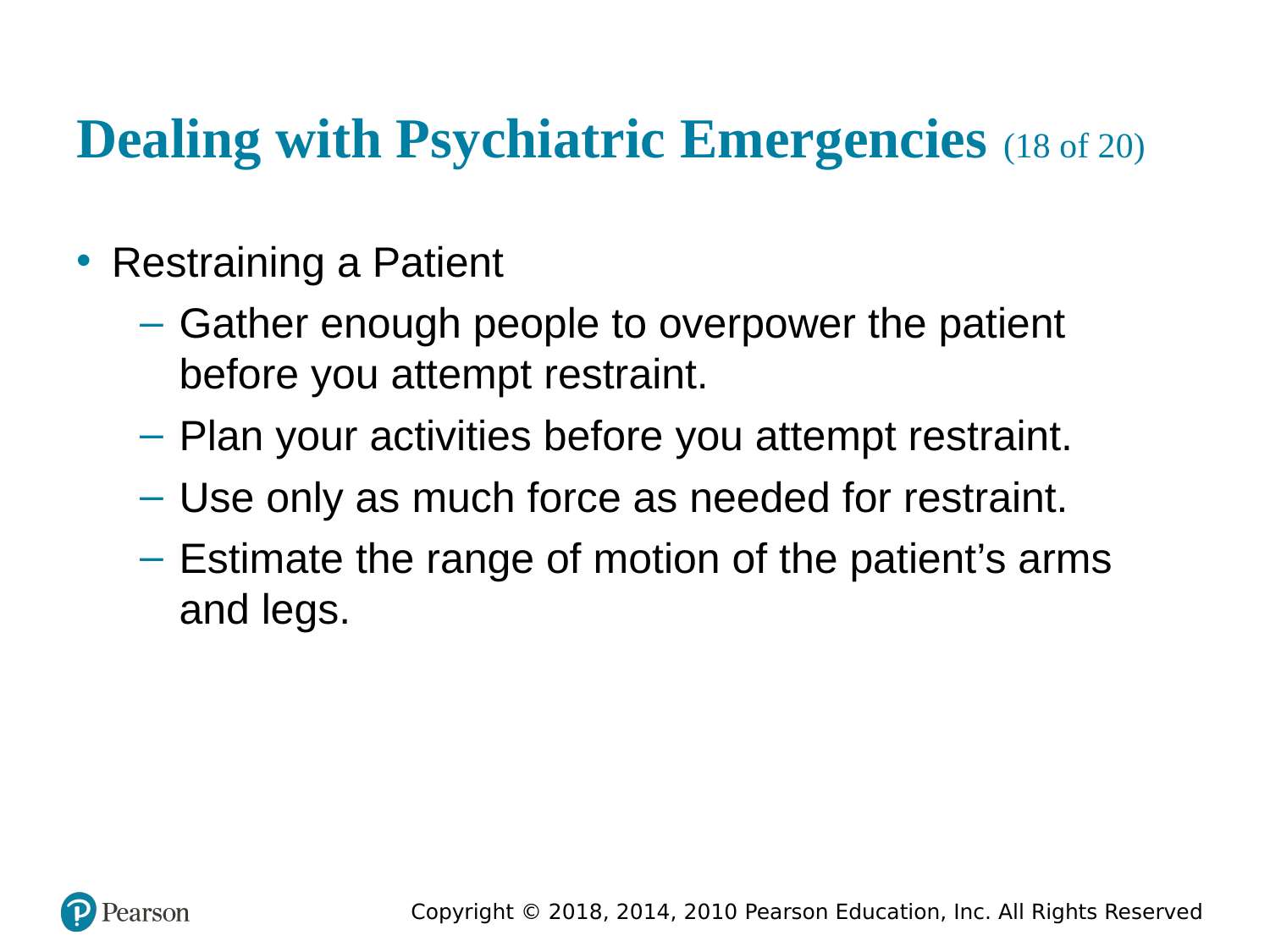

# Dealing with Psychiatric Emergencies (18 of 20)
Restraining a Patient
Gather enough people to overpower the patient before you attempt restraint.
Plan your activities before you attempt restraint.
Use only as much force as needed for restraint.
Estimate the range of motion of the patient’s arms and legs.